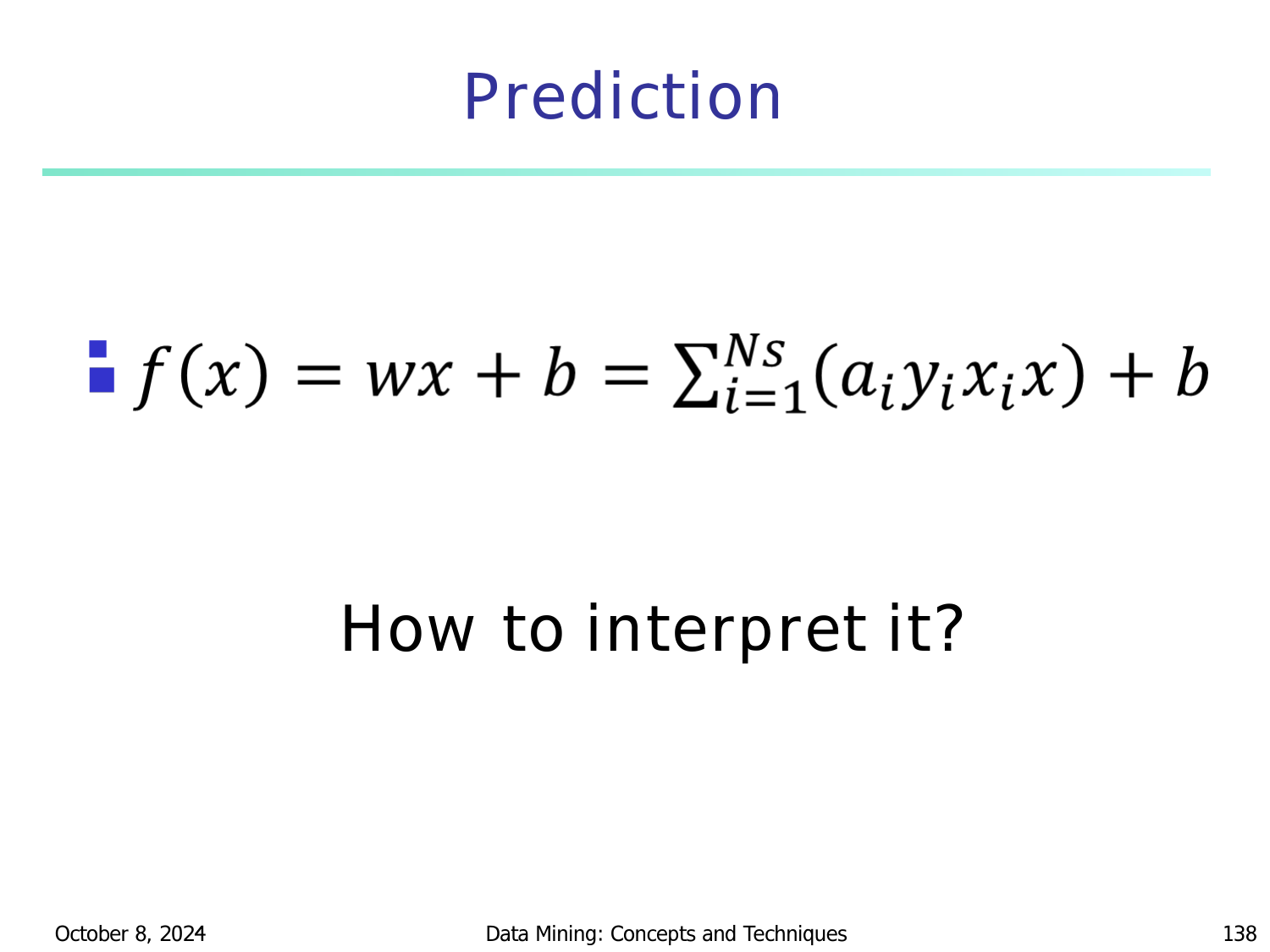

# Prediction

How to interpret it?
October 8, 2024
Data Mining: Concepts and Techniques
138